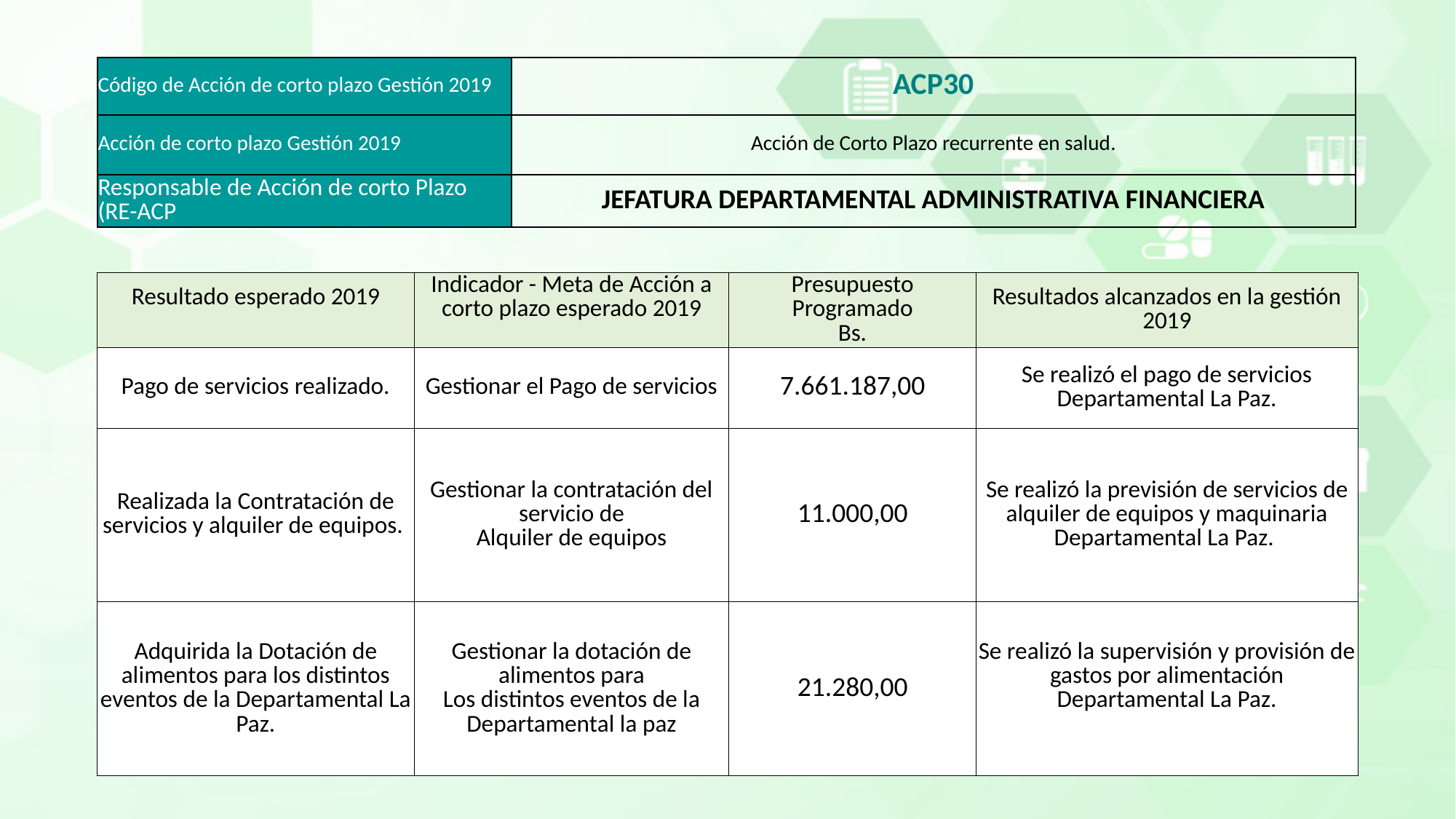

| Código de Acción de corto plazo Gestión 2019 | ACP30 |
| --- | --- |
| Acción de corto plazo Gestión 2019 | Acción de Corto Plazo recurrente en salud. |
| Responsable de Acción de corto Plazo (RE-ACP | JEFATURA DEPARTAMENTAL ADMINISTRATIVA FINANCIERA |
| Resultado esperado 2019 | Indicador - Meta de Acción a corto plazo esperado 2019 | Presupuesto Programado Bs. | Resultados alcanzados en la gestión 2019 |
| --- | --- | --- | --- |
| Pago de servicios realizado. | Gestionar el Pago de servicios | 7.661.187,00 | Se realizó el pago de servicios Departamental La Paz. |
| Realizada la Contratación de servicios y alquiler de equipos. | Gestionar la contratación del servicio de Alquiler de equipos | 11.000,00 | Se realizó la previsión de servicios de alquiler de equipos y maquinaria Departamental La Paz. |
| Adquirida la Dotación de alimentos para los distintos eventos de la Departamental La Paz. | Gestionar la dotación de alimentos para Los distintos eventos de la Departamental la paz | 21.280,00 | Se realizó la supervisión y provisión de gastos por alimentación Departamental La Paz. |